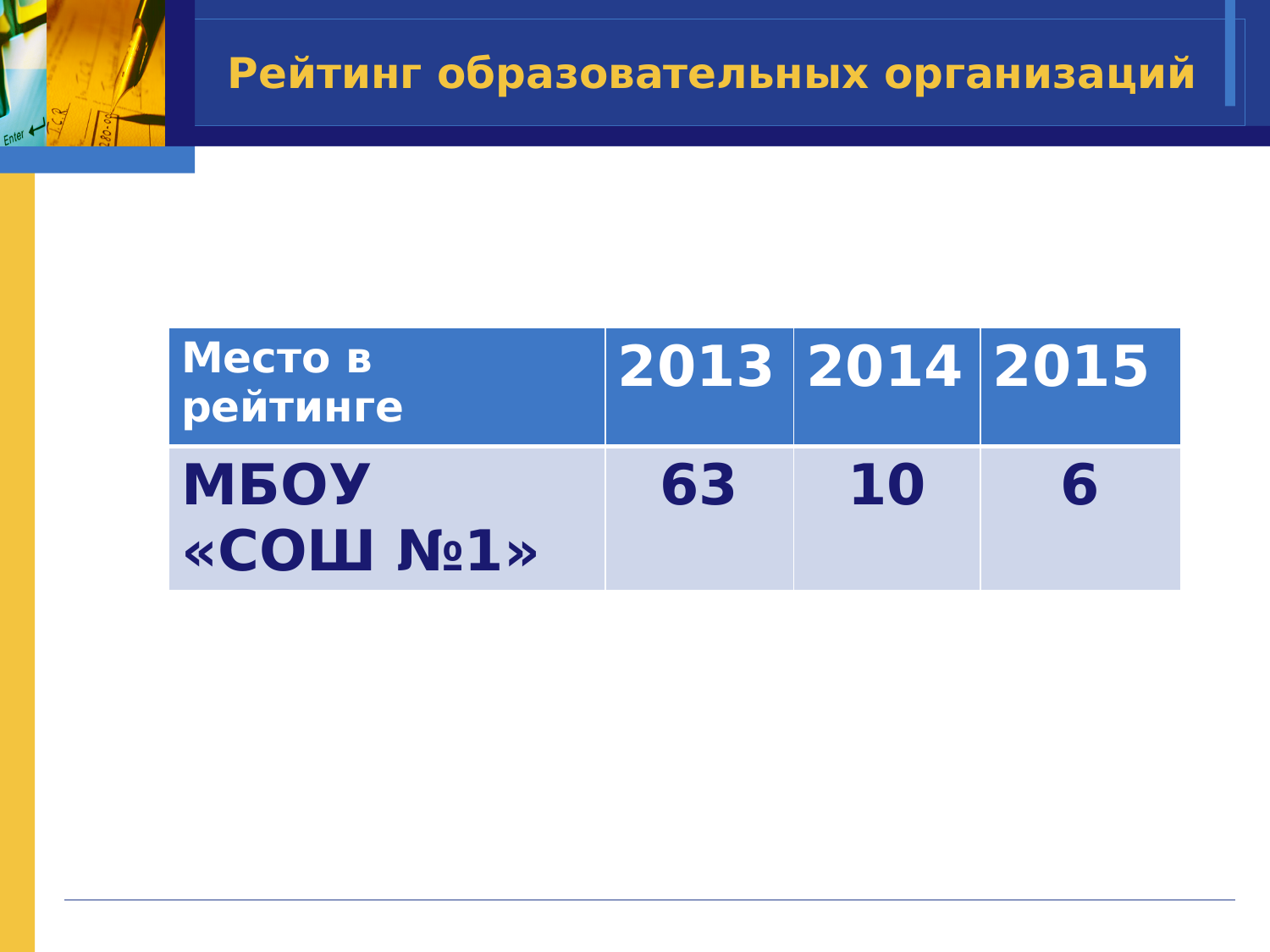

# Рейтинг образовательных организаций

| Место в рейтинге | 2013 | 2014 | 2015 |
| --- | --- | --- | --- |
| МБОУ «СОШ №1» | 63 | 10 | 6 |